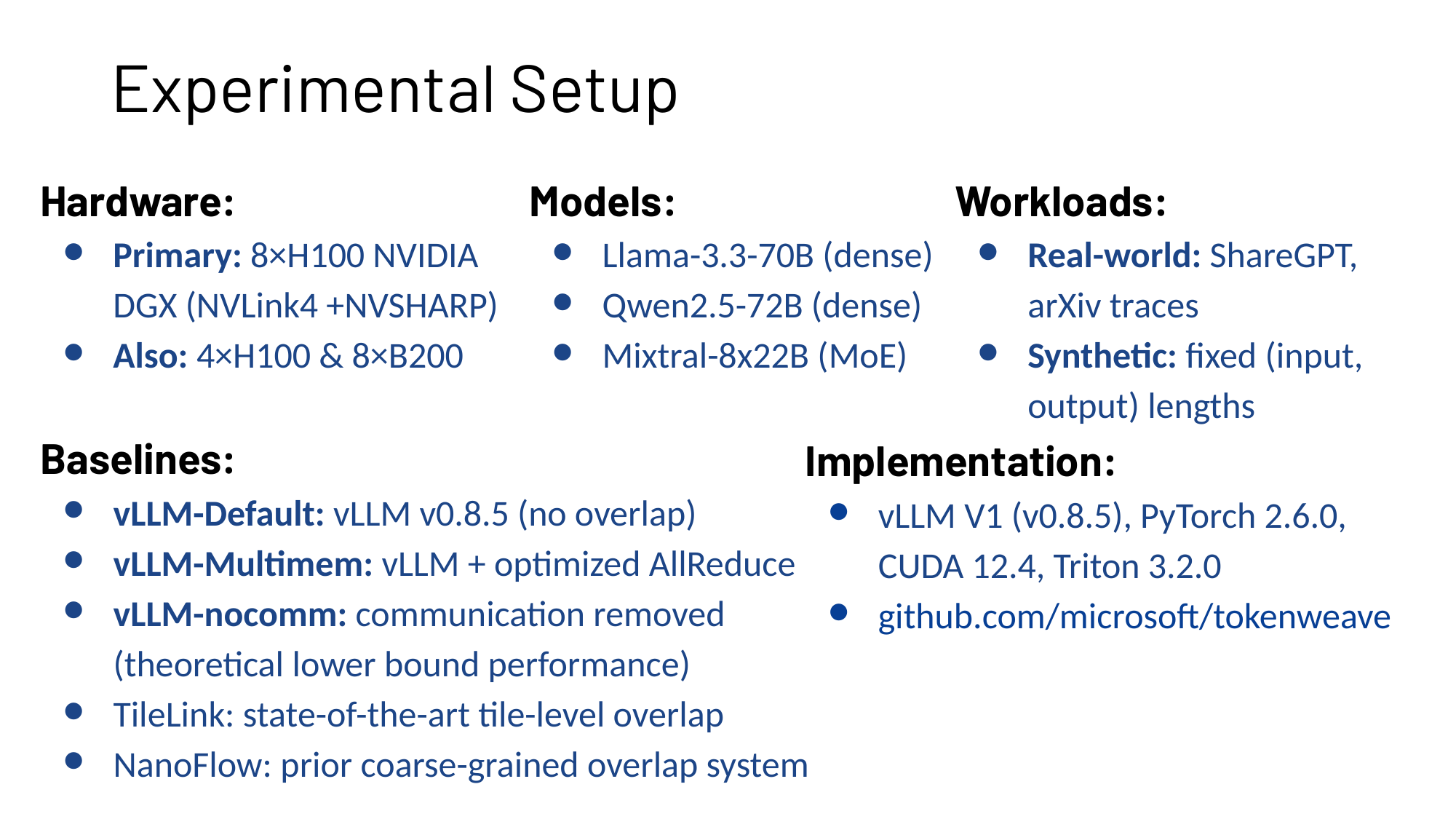

Experimental Setup
Hardware:
Primary: 8×H100 NVIDIA DGX (NVLink4 +NVSHARP)
Also: 4×H100 & 8×B200
Models:
Llama-3.3-70B (dense)
Qwen2.5-72B (dense)
Mixtral-8x22B (MoE)
Workloads:
Real-world: ShareGPT, arXiv traces
Synthetic: fixed (input, output) lengths
Baselines:
vLLM-Default: vLLM v0.8.5 (no overlap)
vLLM-Multimem: vLLM + optimized AllReduce
vLLM-nocomm: communication removed
(theoretical lower bound performance)
TileLink: state-of-the-art tile-level overlap
NanoFlow: prior coarse-grained overlap system
Implementation:
vLLM V1 (v0.8.5), PyTorch 2.6.0, CUDA 12.4, Triton 3.2.0
github.com/microsoft/tokenweave